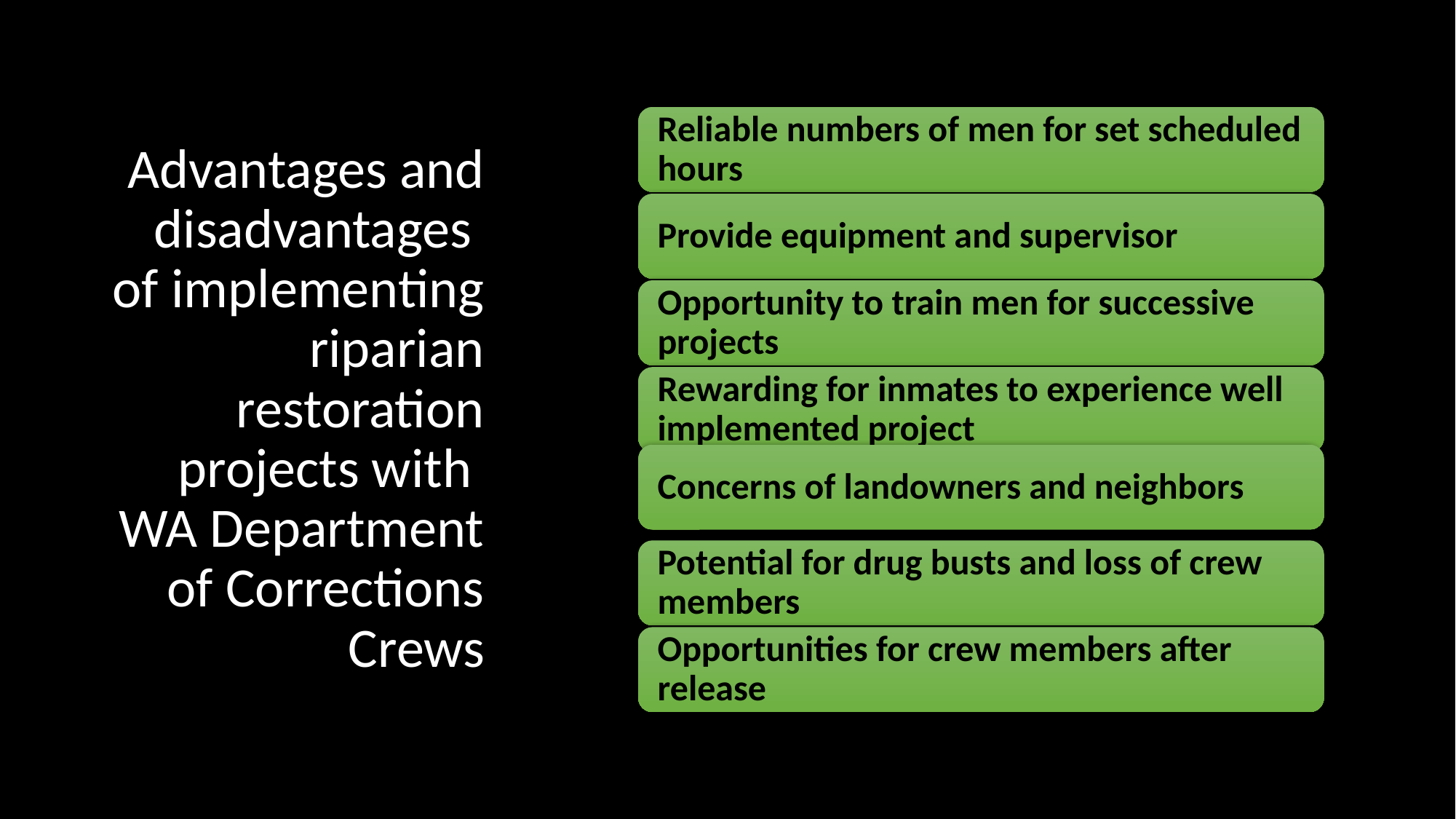

Reliable numbers of men for set scheduled hours
Provide equipment and supervisor
Opportunity to train men for successive projects
Rewarding for inmates to experience well implemented project
Concerns of landowners and neighbors
Potential for drug busts and loss of crew members
Opportunities for crew members after release
# Advantages and disadvantages of implementing riparian restoration projects with WA Department of Corrections Crews